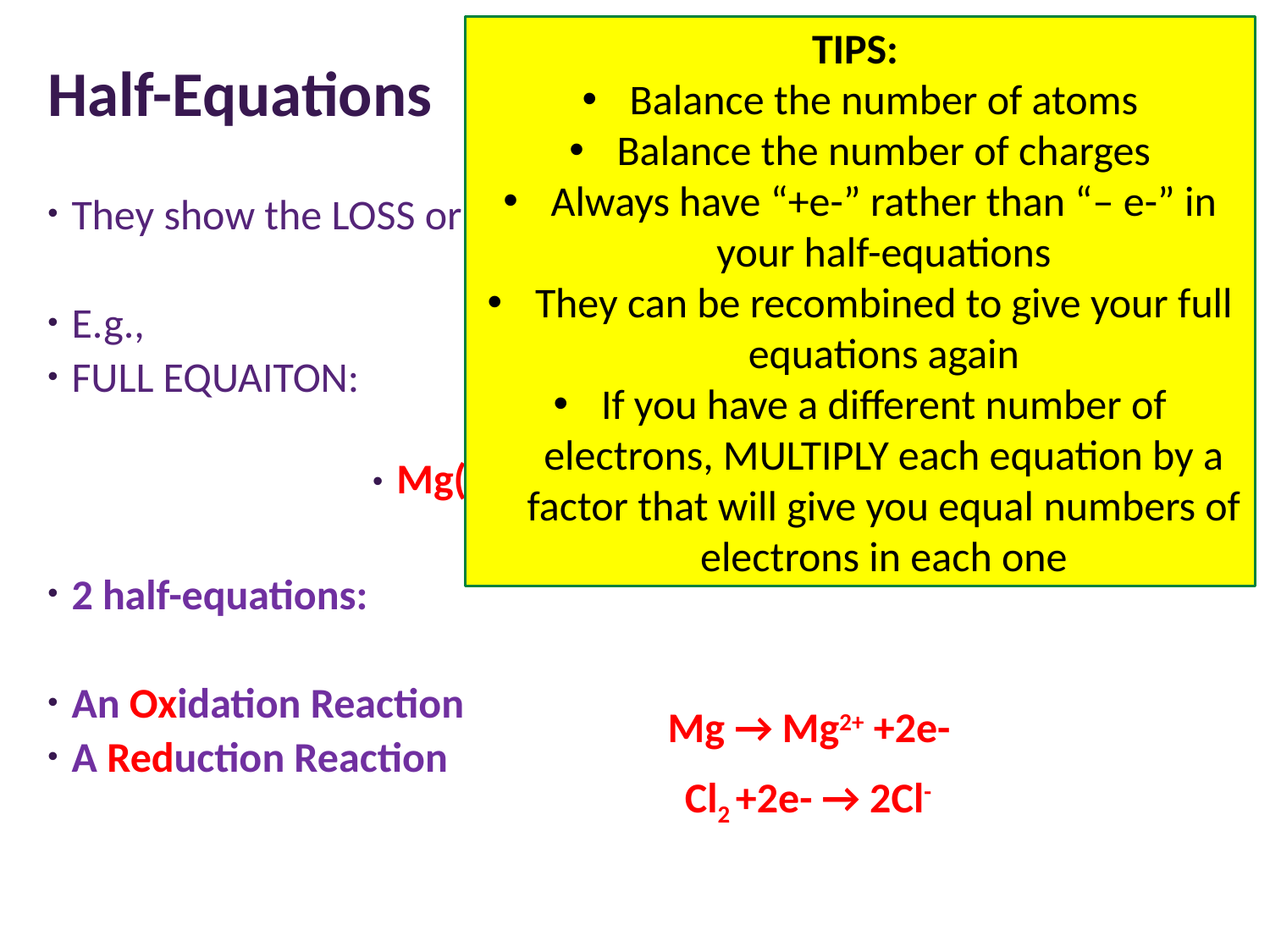

TIPS:
Balance the number of atoms
Balance the number of charges
Always have “+e-” rather than “‒ e-” in your half-equations
They can be recombined to give your full equations again
If you have a different number of electrons, MULTIPLY each equation by a factor that will give you equal numbers of electrons in each one
# Half-Equations
They show the LOSS or GAIN of e- by one substance.

E.g.,
FULL EQUAITON:

Mg(s) + Cl2 (g) → MgCl2 (s)

2 half-equations:

An Oxidation Reaction
A Reduction Reaction

Mg → Mg2+ +2e-
Cl2 +2e- → 2Cl-